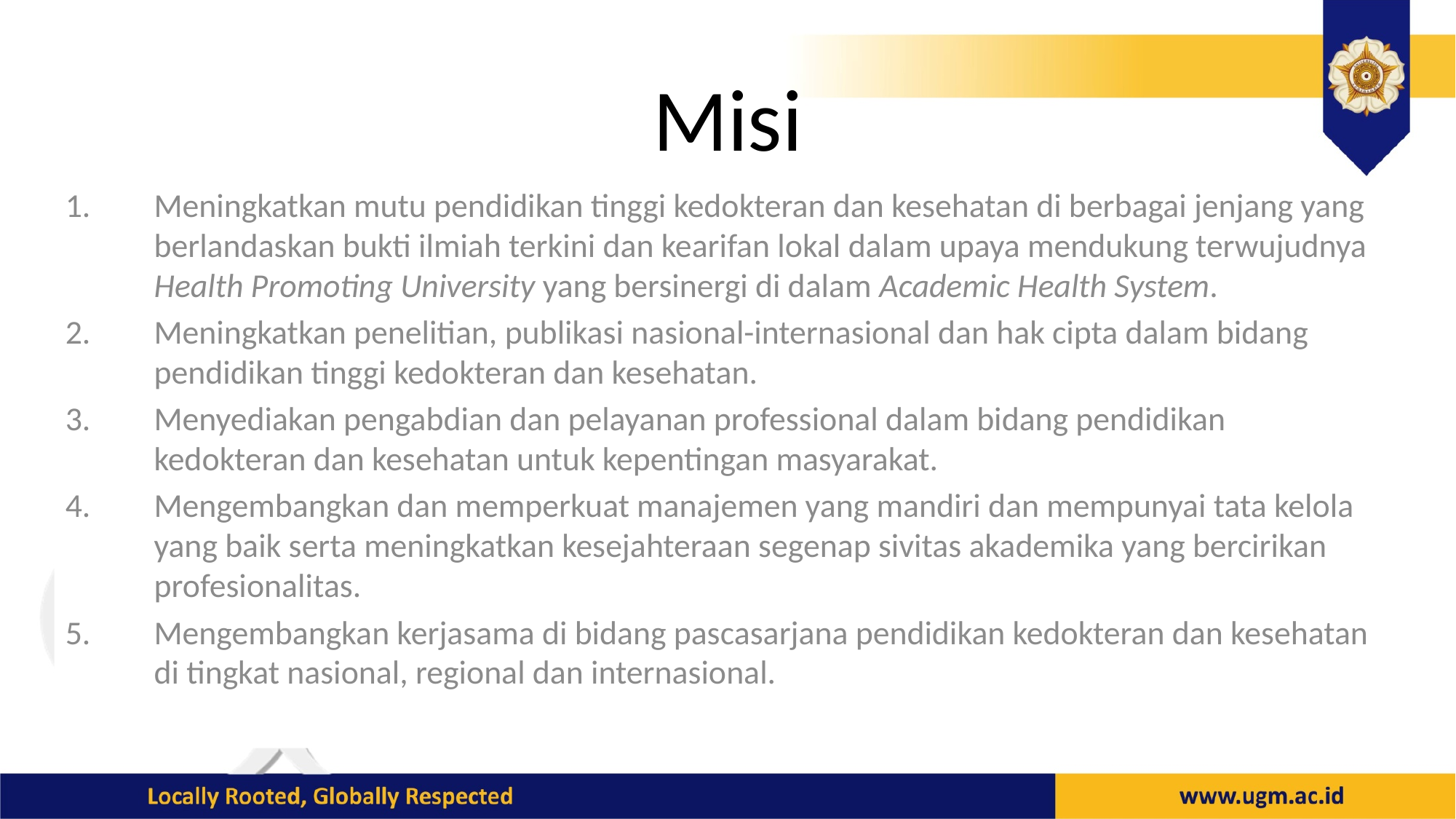

# Misi
Meningkatkan mutu pendidikan tinggi kedokteran dan kesehatan di berbagai jenjang yang berlandaskan bukti ilmiah terkini dan kearifan lokal dalam upaya mendukung terwujudnya Health Promoting University yang bersinergi di dalam Academic Health System.
Meningkatkan penelitian, publikasi nasional-internasional dan hak cipta dalam bidang pendidikan tinggi kedokteran dan kesehatan.
Menyediakan pengabdian dan pelayanan professional dalam bidang pendidikan kedokteran dan kesehatan untuk kepentingan masyarakat.
Mengembangkan dan memperkuat manajemen yang mandiri dan mempunyai tata kelola yang baik serta meningkatkan kesejahteraan segenap sivitas akademika yang bercirikan profesionalitas.
Mengembangkan kerjasama di bidang pascasarjana pendidikan kedokteran dan kesehatan di tingkat nasional, regional dan internasional.